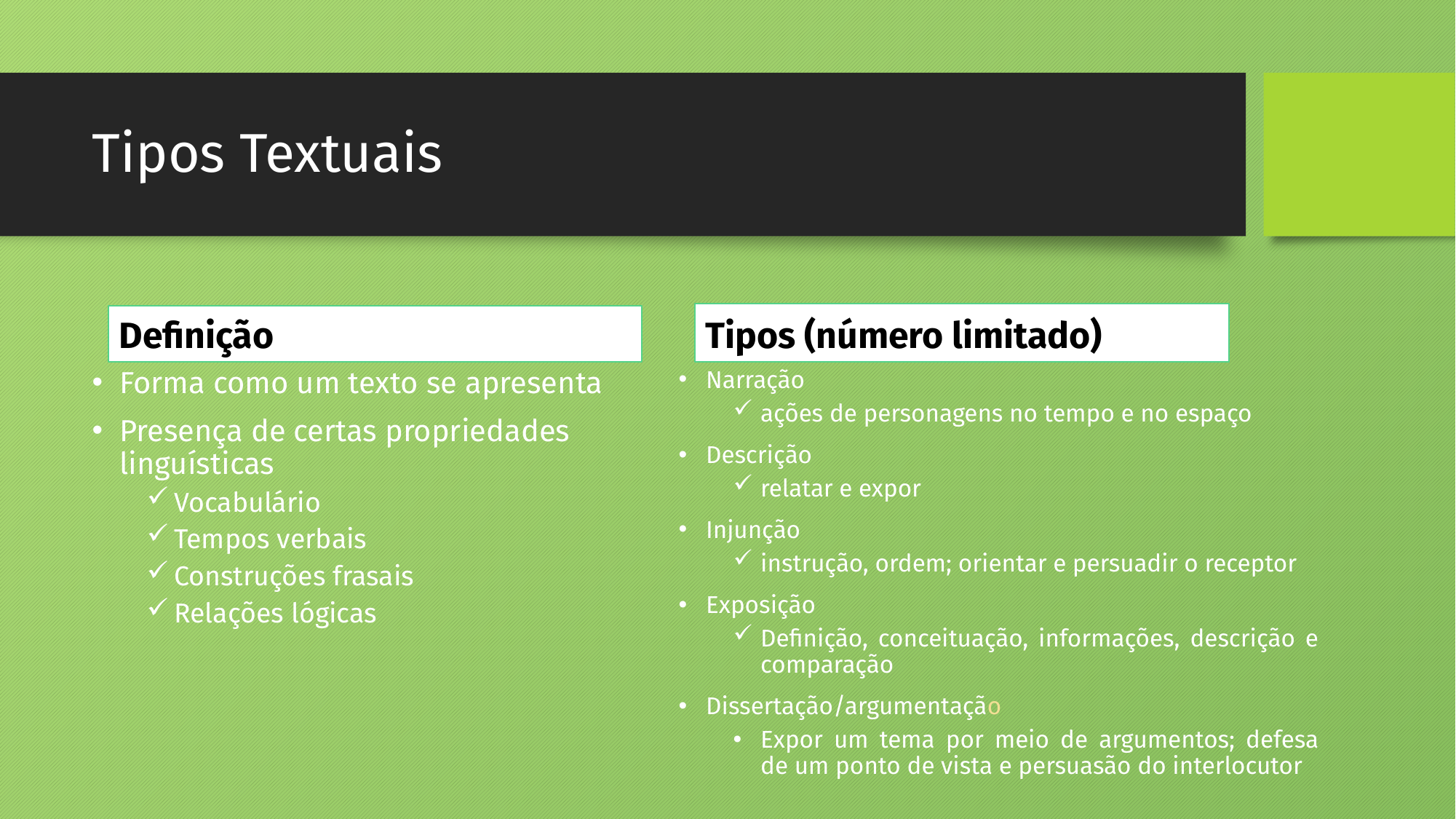

# Tipos Textuais
Tipos (número limitado)
Definição
Forma como um texto se apresenta
Presença de certas propriedades linguísticas
Vocabulário
Tempos verbais
Construções frasais
Relações lógicas
Narração
ações de personagens no tempo e no espaço
Descrição
relatar e expor
Injunção
instrução, ordem; orientar e persuadir o receptor
Exposição
Definição, conceituação, informações, descrição e comparação
Dissertação/argumentação
Expor um tema por meio de argumentos; defesa de um ponto de vista e persuasão do interlocutor